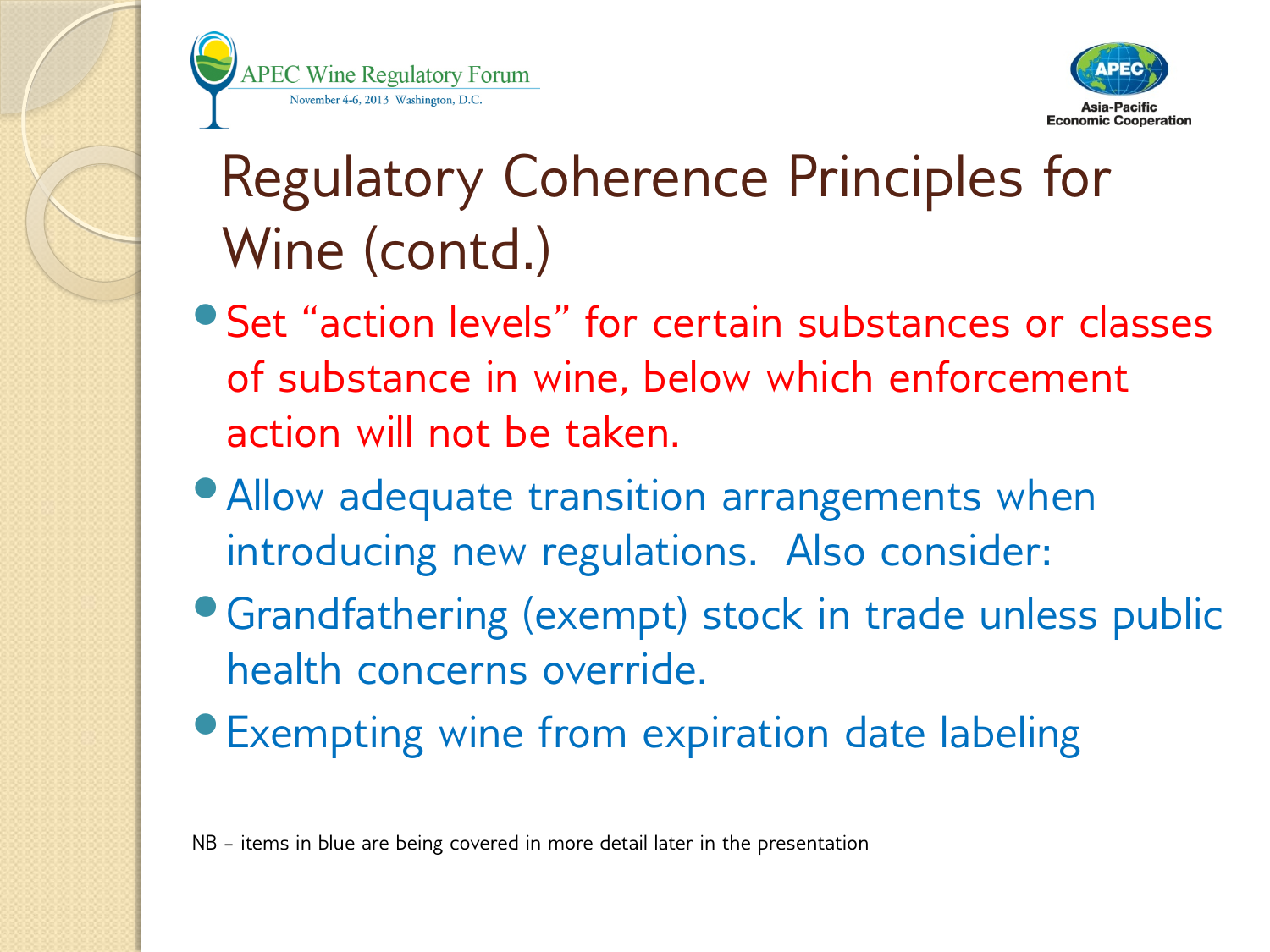

# Regulatory Coherence Principles for Wine (contd.)
Set “action levels” for certain substances or classes of substance in wine, below which enforcement action will not be taken.
Allow adequate transition arrangements when introducing new regulations.  Also consider:
Grandfathering (exempt) stock in trade unless public health concerns override.
Exempting wine from expiration date labeling

NB – items in blue are being covered in more detail later in the presentation